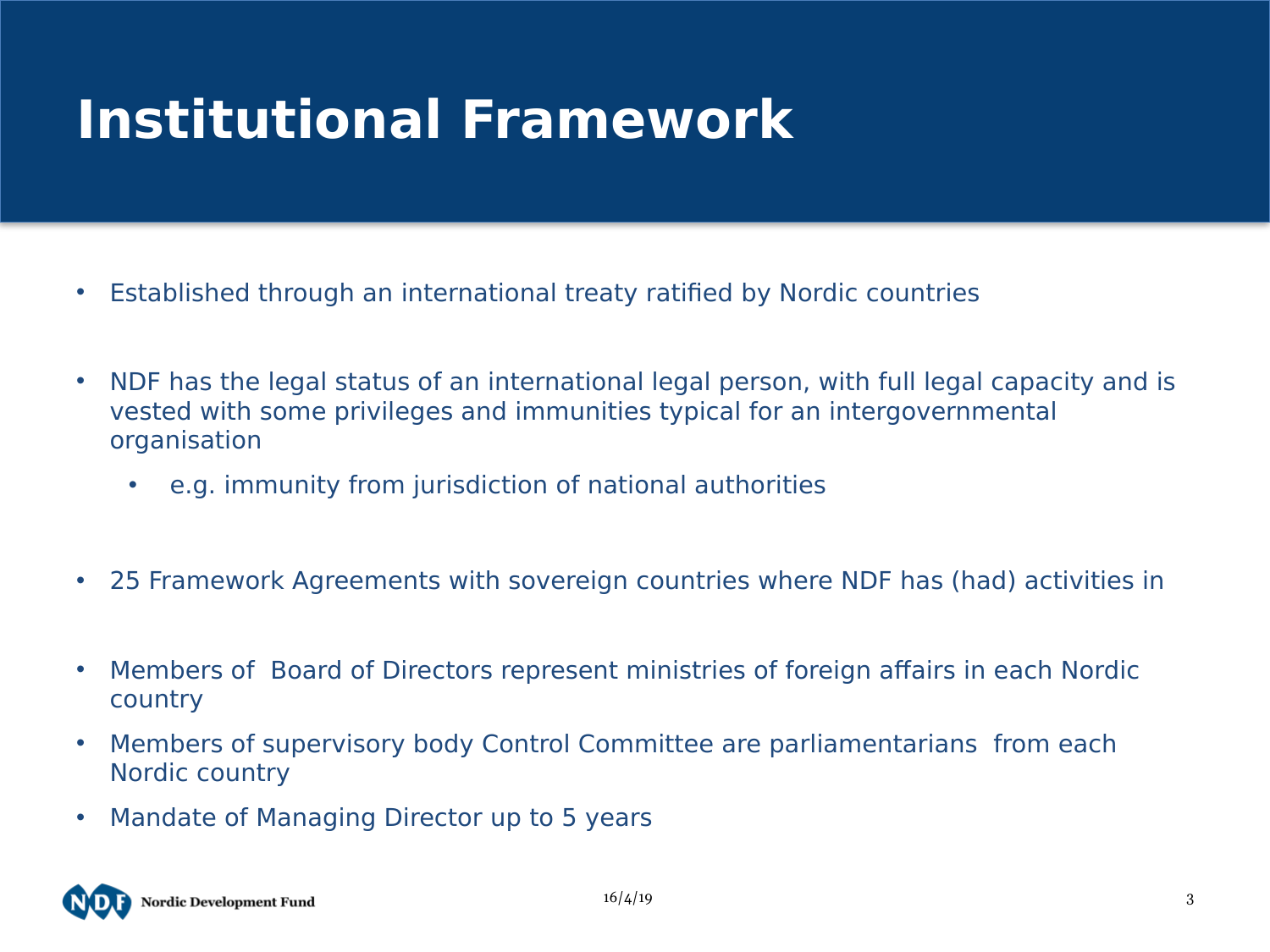

# Institutional Framework

Established through an international treaty ratified by Nordic countries

NDF has the legal status of an international legal person, with full legal capacity and is vested with some privileges and immunities typical for an intergovernmental organisation
 e.g. immunity from jurisdiction of national authorities

25 Framework Agreements with sovereign countries where NDF has (had) activities in

Members of  Board of Directors represent ministries of foreign affairs in each Nordic country
Members of supervisory body Control Committee are parliamentarians  from each Nordic country
Mandate of Managing Director up to 5 years

16/4/19
3